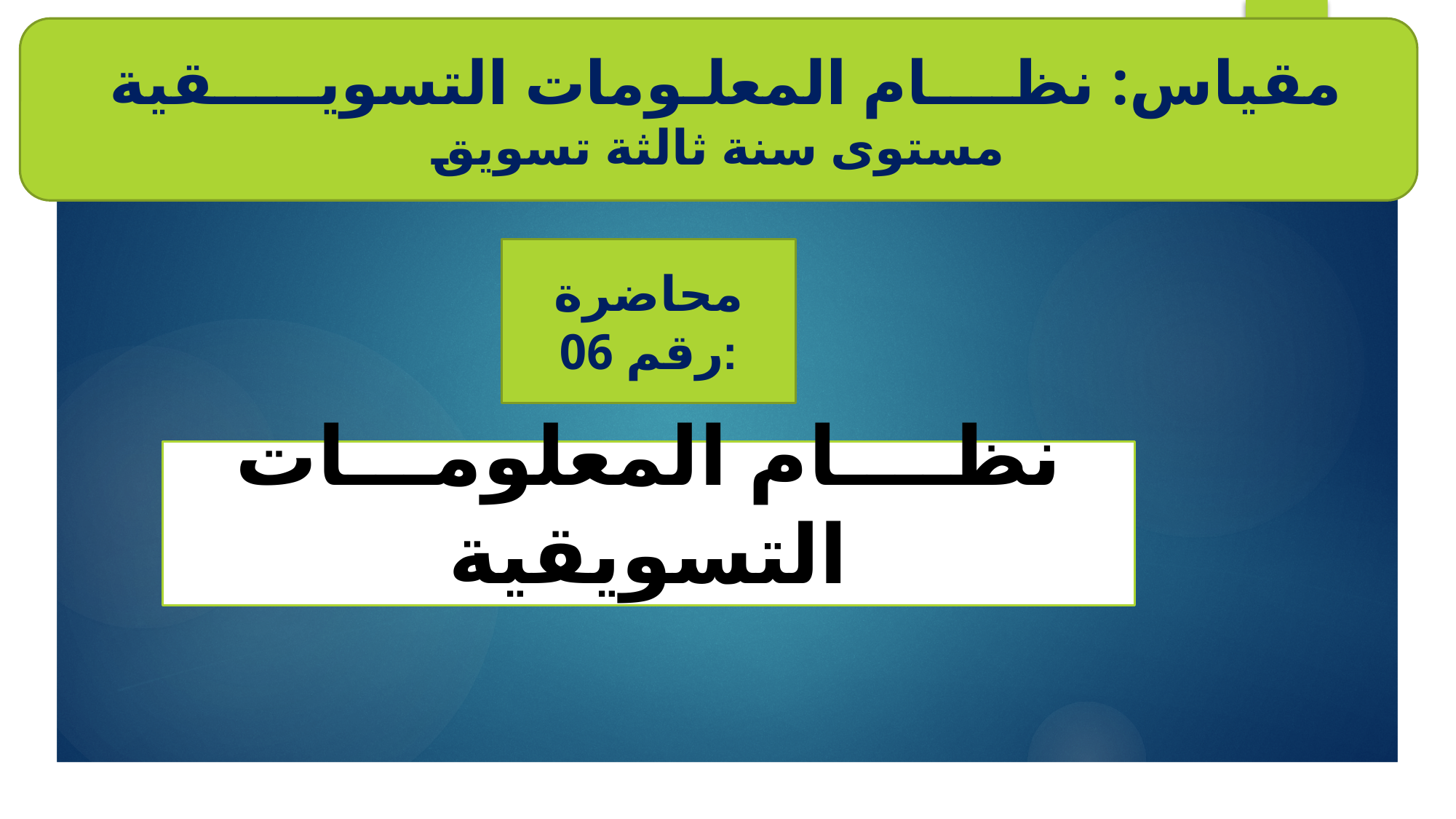

مقياس: نظــــام المعلـومات التسويـــــقية
مستوى سنة ثالثة تسويق
محاضرة رقم 06:
# نظــــام المعلومـــات التسويقية